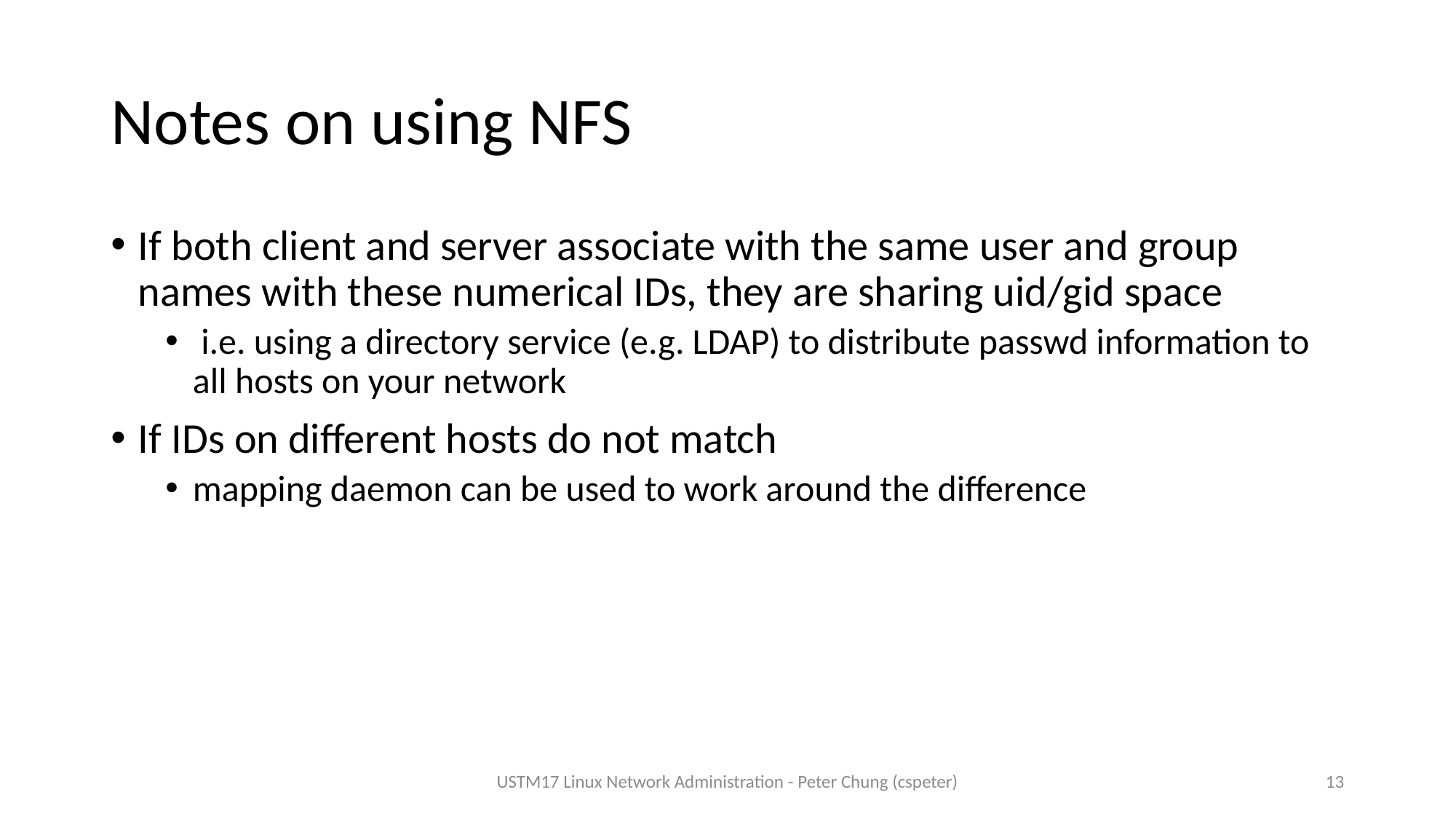

# Notes on using NFS
If both client and server associate with the same user and group names with these numerical IDs, they are sharing uid/gid space
 i.e. using a directory service (e.g. LDAP) to distribute passwd information to all hosts on your network
If IDs on different hosts do not match
mapping daemon can be used to work around the difference
USTM17 Linux Network Administration - Peter Chung (cspeter)
13